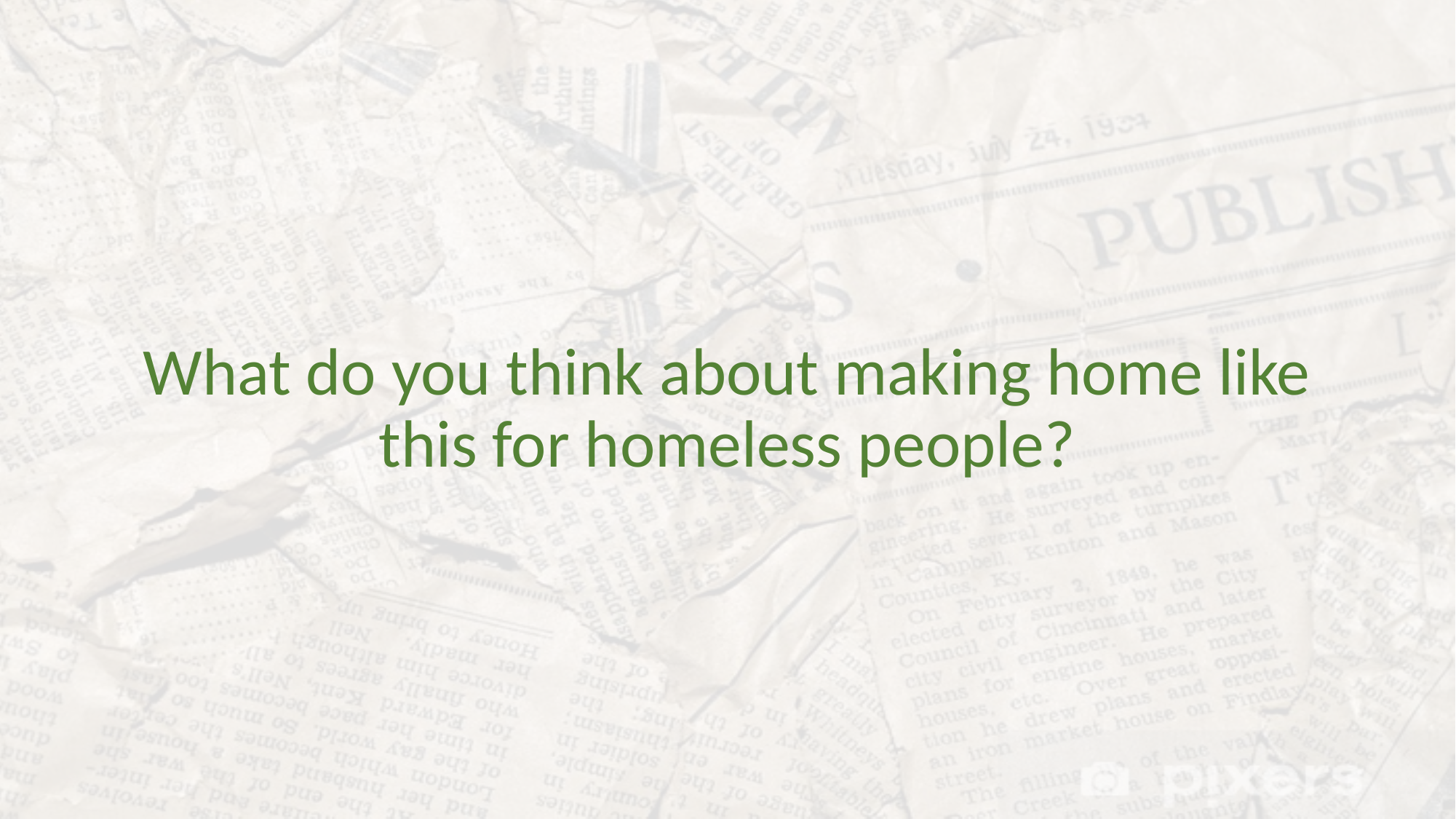

What do you think about making home like this for homeless people?